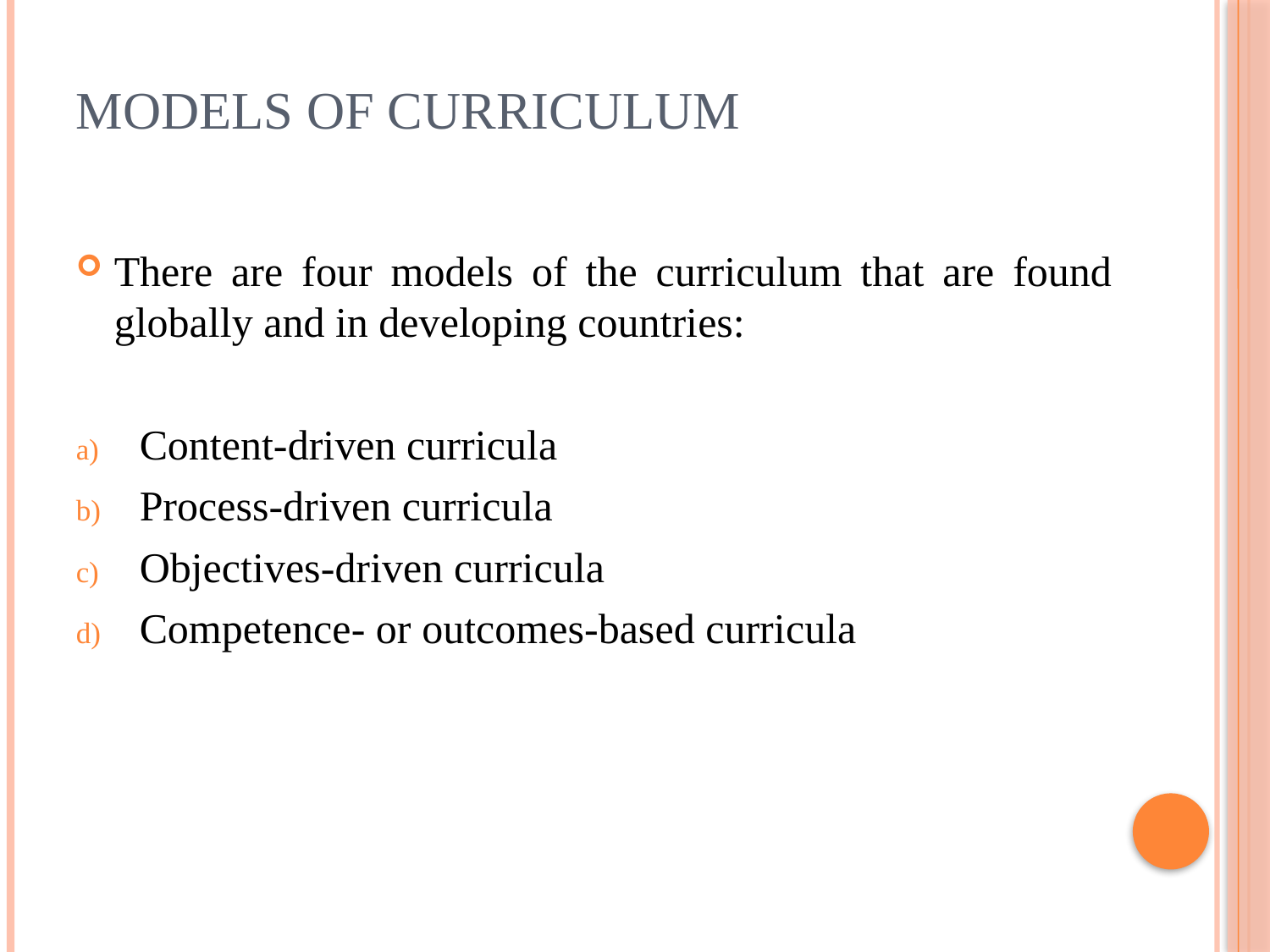

# Models of curriculum

There are four models of the curriculum that are found globally and in developing countries:

Content-driven curricula
Process-driven curricula
Objectives-driven curricula
Competence- or outcomes-based curricula